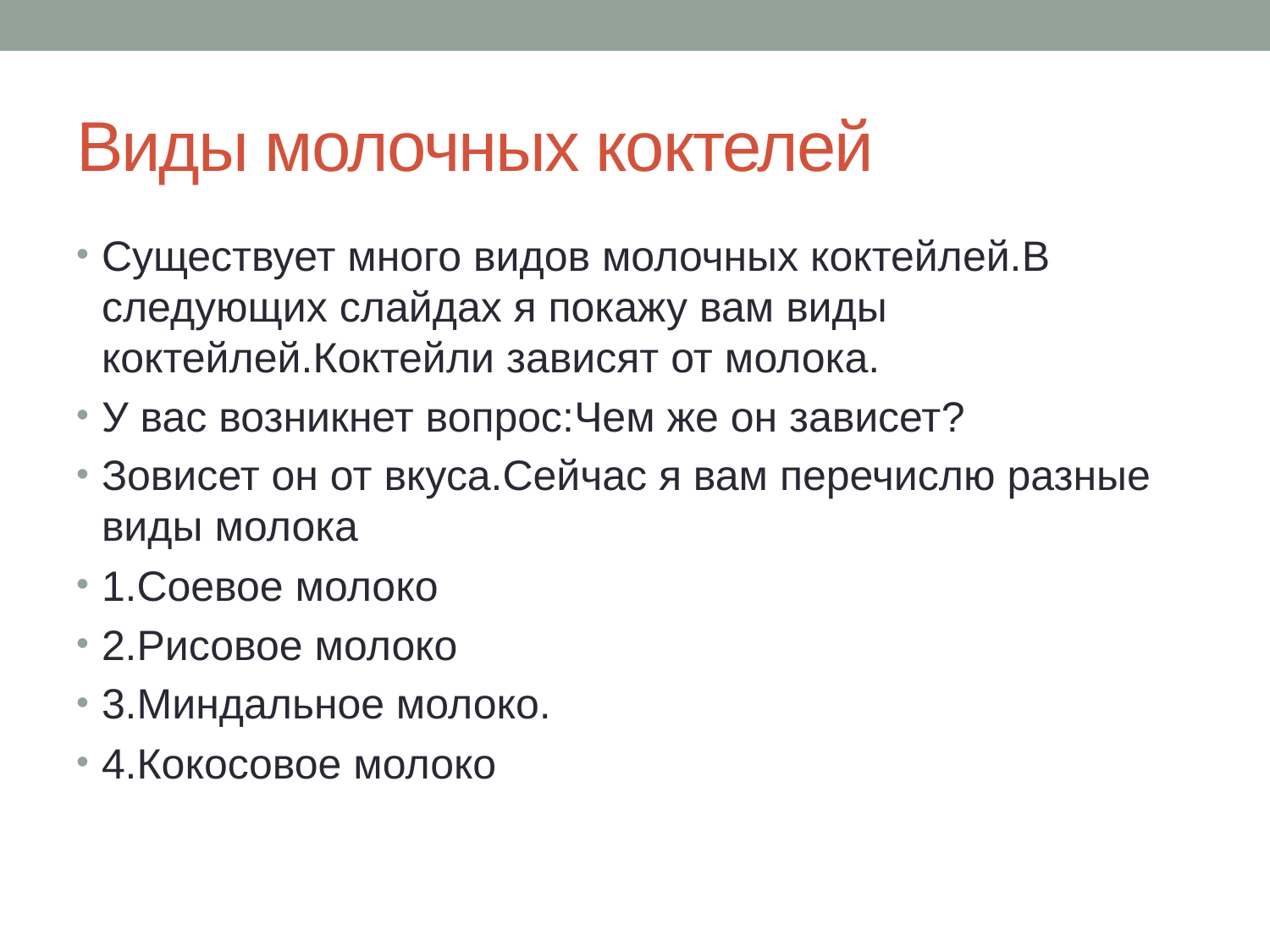

# Виды молочных коктелей
Существует много видов молочных коктейлей.В следующих слайдах я покажу вам виды коктейлей.Коктейли зависят от молока.
У вас возникнет вопрос:Чем же он зависет?
Зовисет он от вкуса.Сейчас я вам перечислю разные виды молока
1.Соевое молоко
2.Рисовое молоко
3.Миндальное молоко.
4.Кокосовое молоко